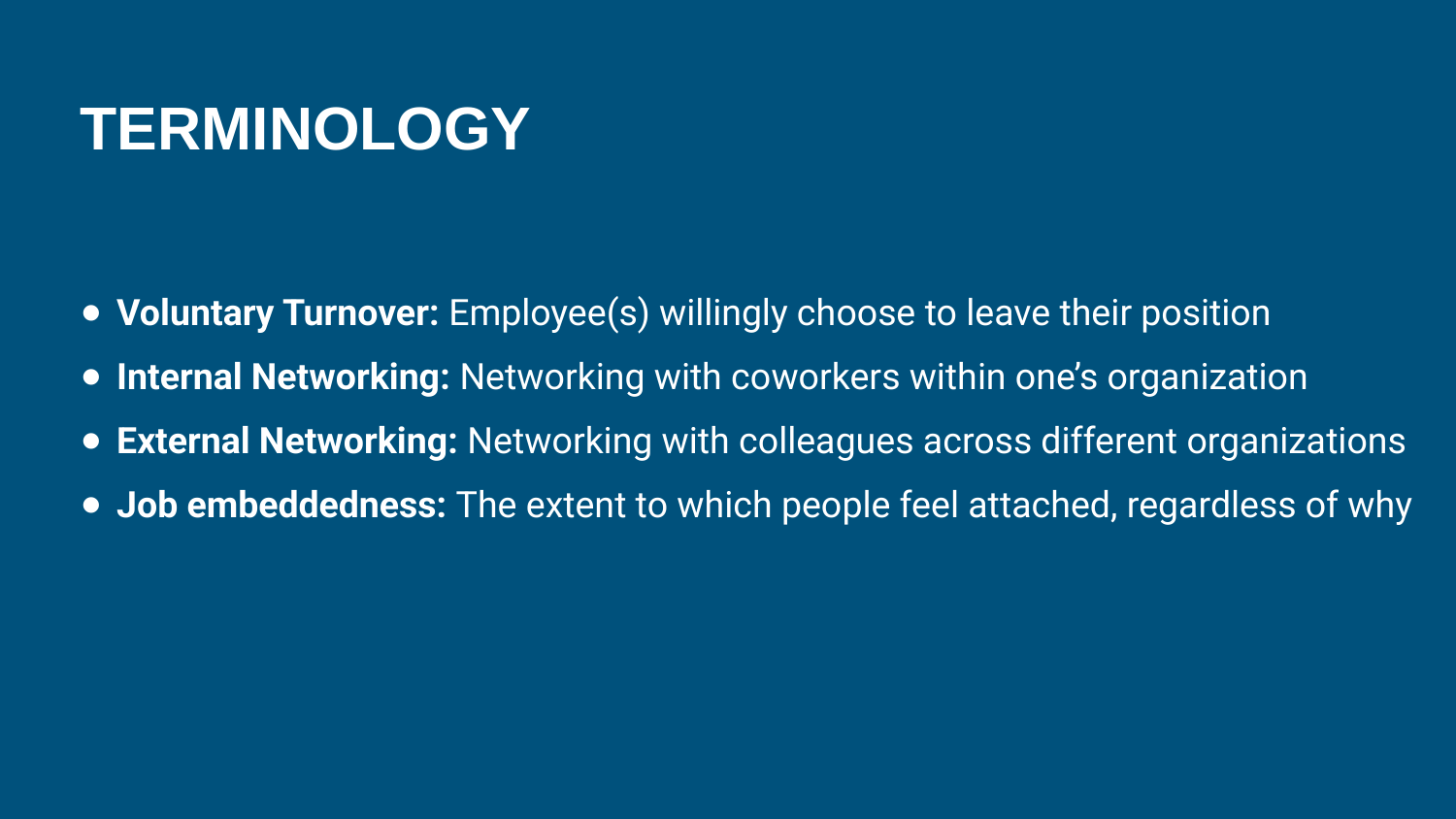

# TERMINOLOGY
Voluntary Turnover: Employee(s) willingly choose to leave their position
Internal Networking: Networking with coworkers within one’s organization
External Networking: Networking with colleagues across different organizations
Job embeddedness: The extent to which people feel attached, regardless of why